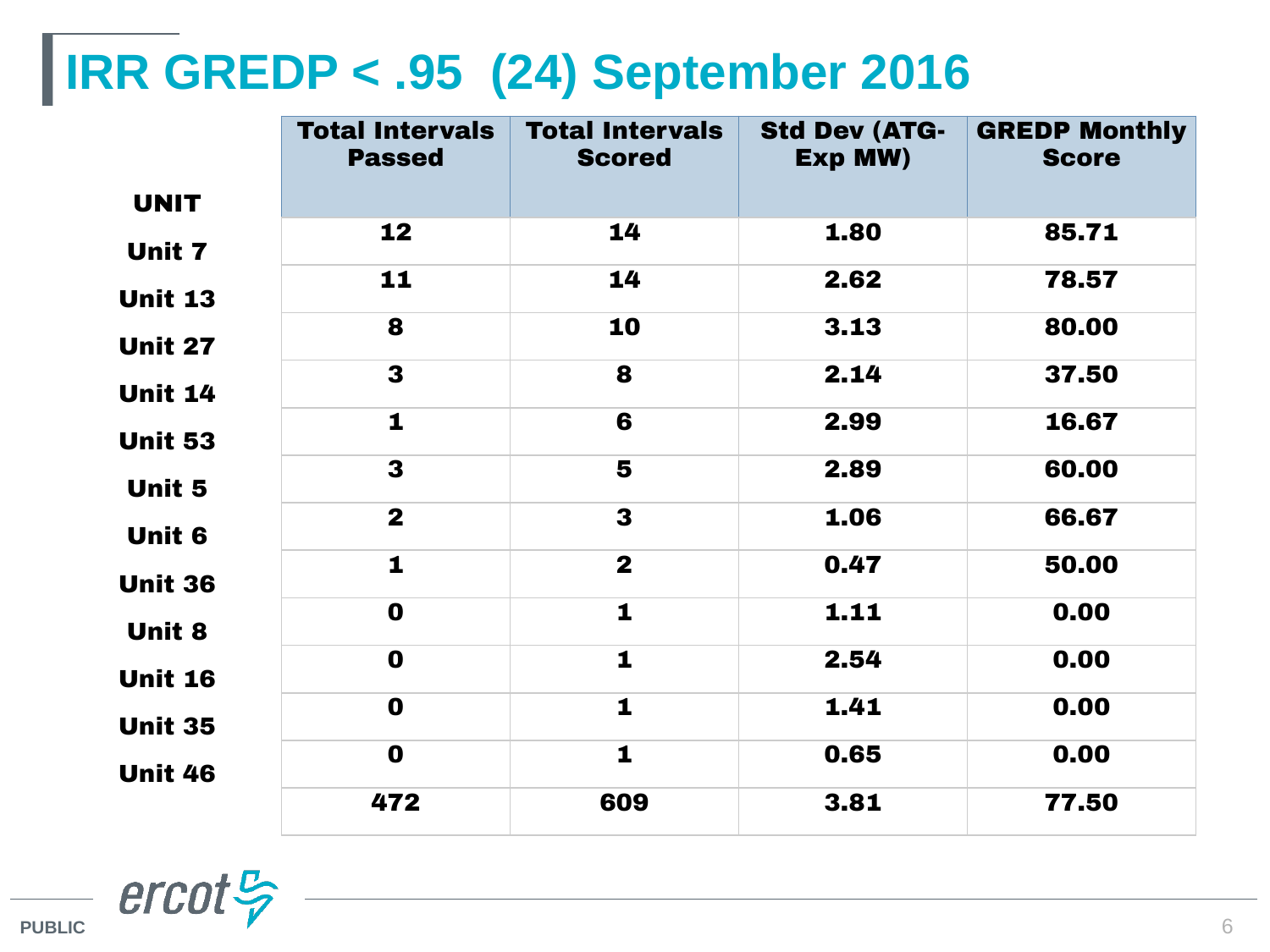

# IRR GREDP < .95  (24) September 2016
| UNIT | Total Intervals Passed | Total Intervals Scored | Std Dev (ATG-Exp MW) | GREDP Monthly Score |
| --- | --- | --- | --- | --- |
| Unit 7 | 12 | 14 | 1.80 | 85.71 |
| Unit 13 | 11 | 14 | 2.62 | 78.57 |
| Unit 27 | 8 | 10 | 3.13 | 80.00 |
| Unit 14 | 3 | 8 | 2.14 | 37.50 |
| Unit 53 | 1 | 6 | 2.99 | 16.67 |
| Unit 5 | 3 | 5 | 2.89 | 60.00 |
| Unit 6 | 2 | 3 | 1.06 | 66.67 |
| Unit 36 | 1 | 2 | 0.47 | 50.00 |
| Unit 8 | 0 | 1 | 1.11 | 0.00 |
| Unit 16 | 0 | 1 | 2.54 | 0.00 |
| Unit 35 | 0 | 1 | 1.41 | 0.00 |
| Unit 46 | 0 | 1 | 0.65 | 0.00 |
|  | 472 | 609 | 3.81 | 77.50 |
6